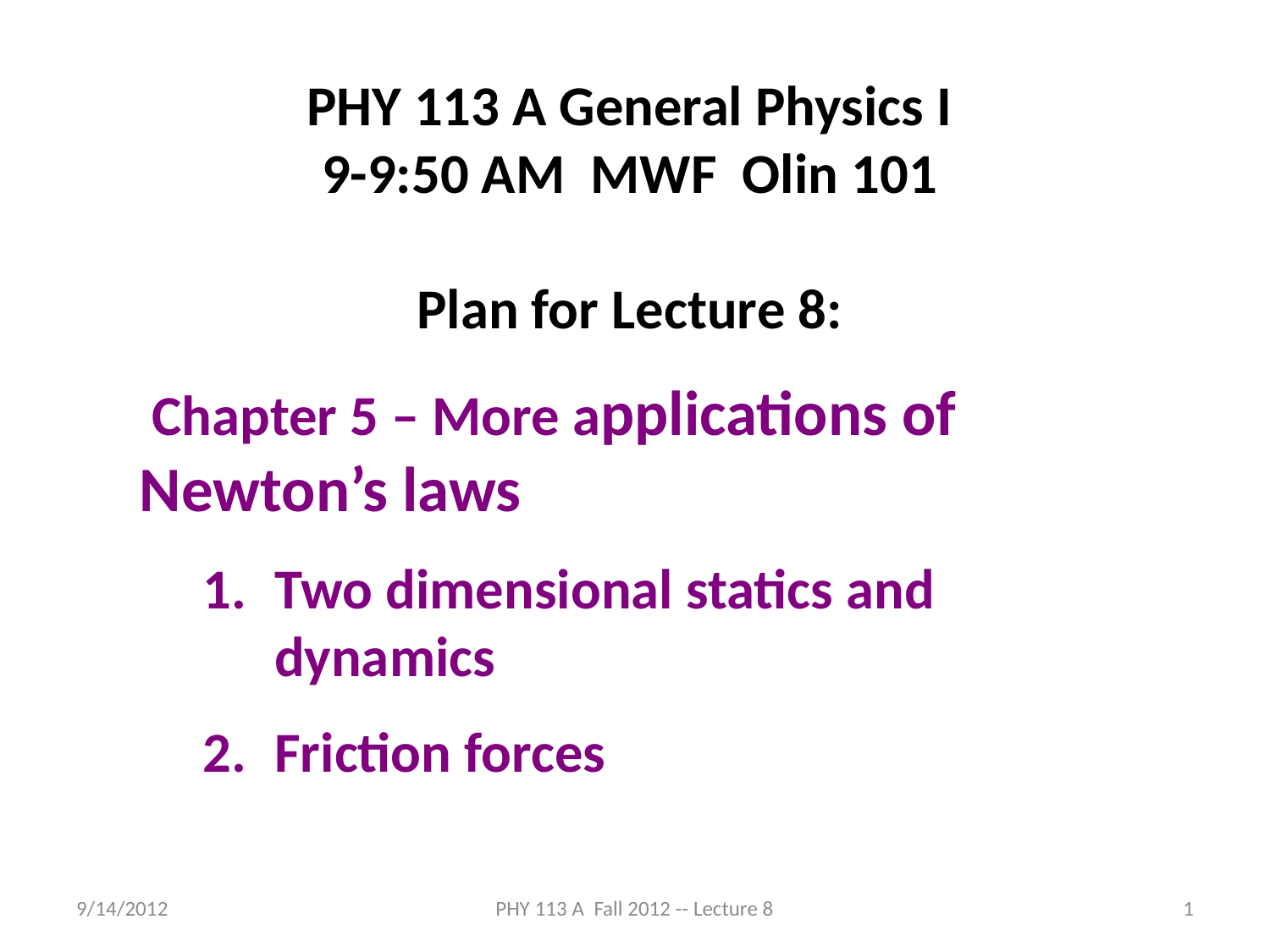

PHY 113 A General Physics I
9-9:50 AM  MWF  Olin 101

Plan for Lecture 8:
 Chapter 5 – More applications of Newton’s laws
Two dimensional statics and dynamics
Friction forces
9/14/2012
PHY 113 A  Fall 2012 -- Lecture 8
1